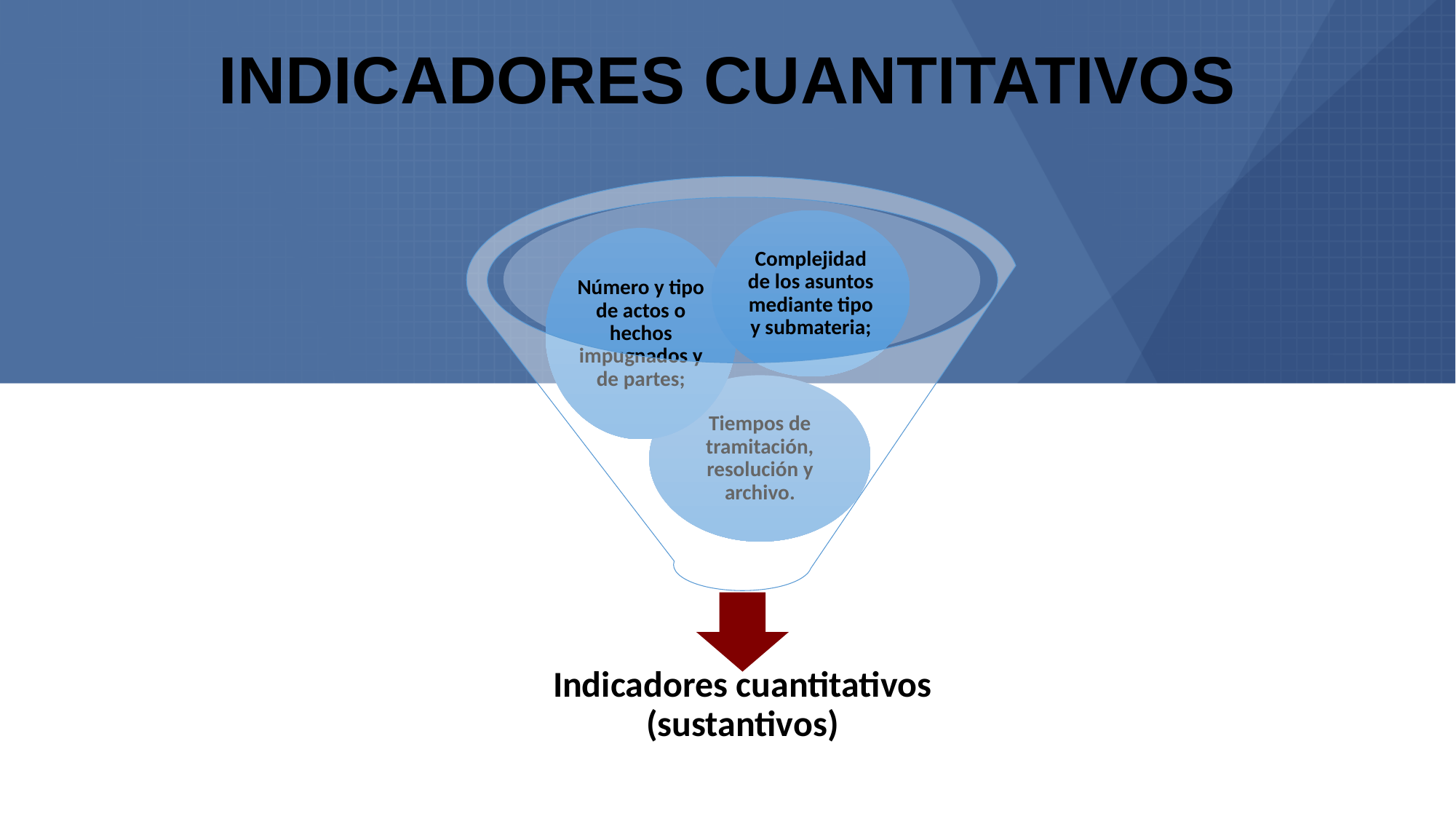

# INDICADORES CUANTITATIVOS
Indicadores cuantitativos (sustantivos)
Tiempos de tramitación, resolución y archivo.
Número y tipo de actos o hechos impugnados y de partes;
Complejidad de los asuntos mediante tipo y submateria;